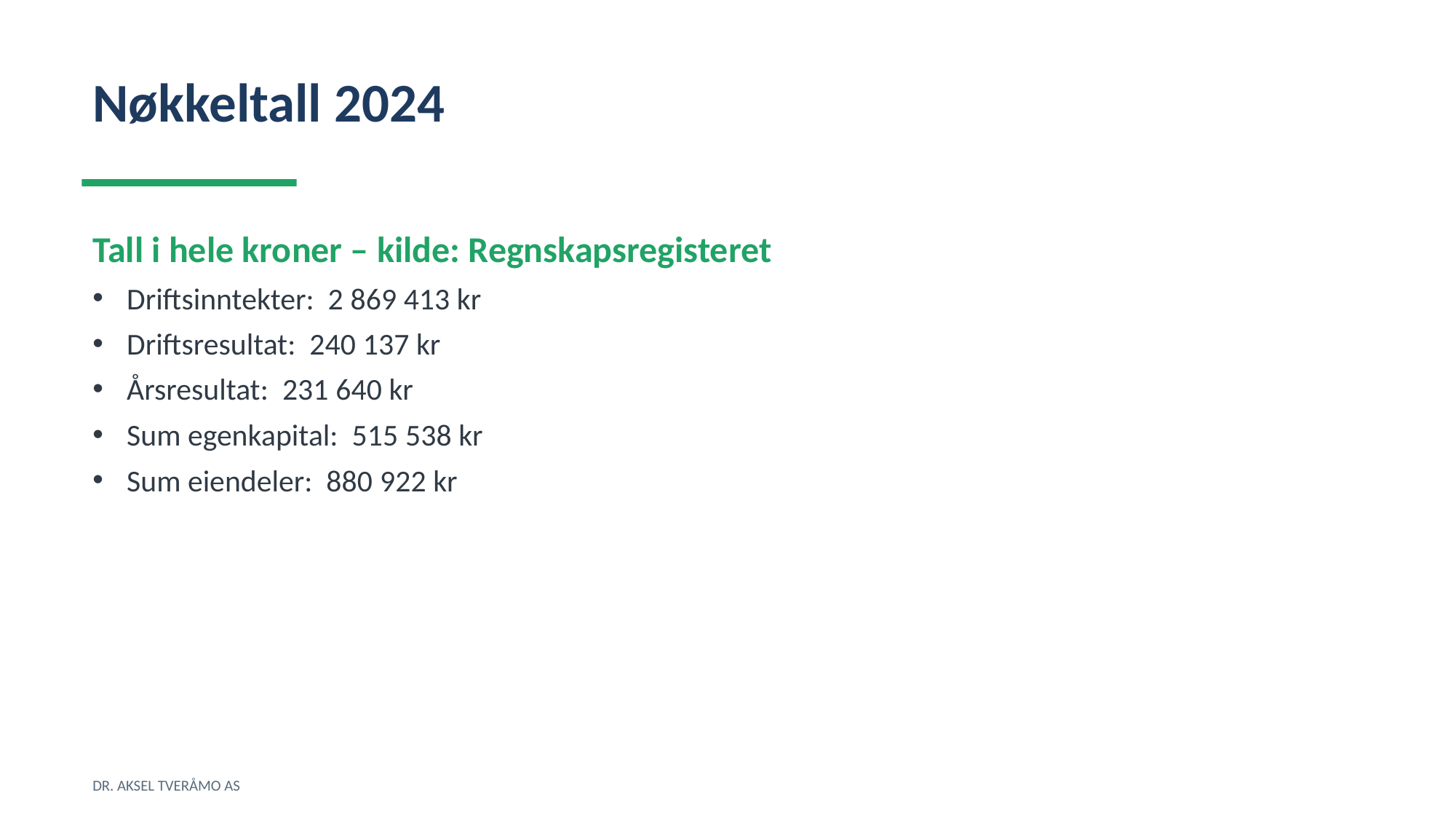

Nøkkeltall 2024

Tall i hele kroner – kilde: Regnskapsregisteret
Driftsinntekter:  2 869 413 kr
Driftsresultat:  240 137 kr
Årsresultat:  231 640 kr
Sum egenkapital:  515 538 kr
Sum eiendeler:  880 922 kr
DR. AKSEL TVERÅMO AS